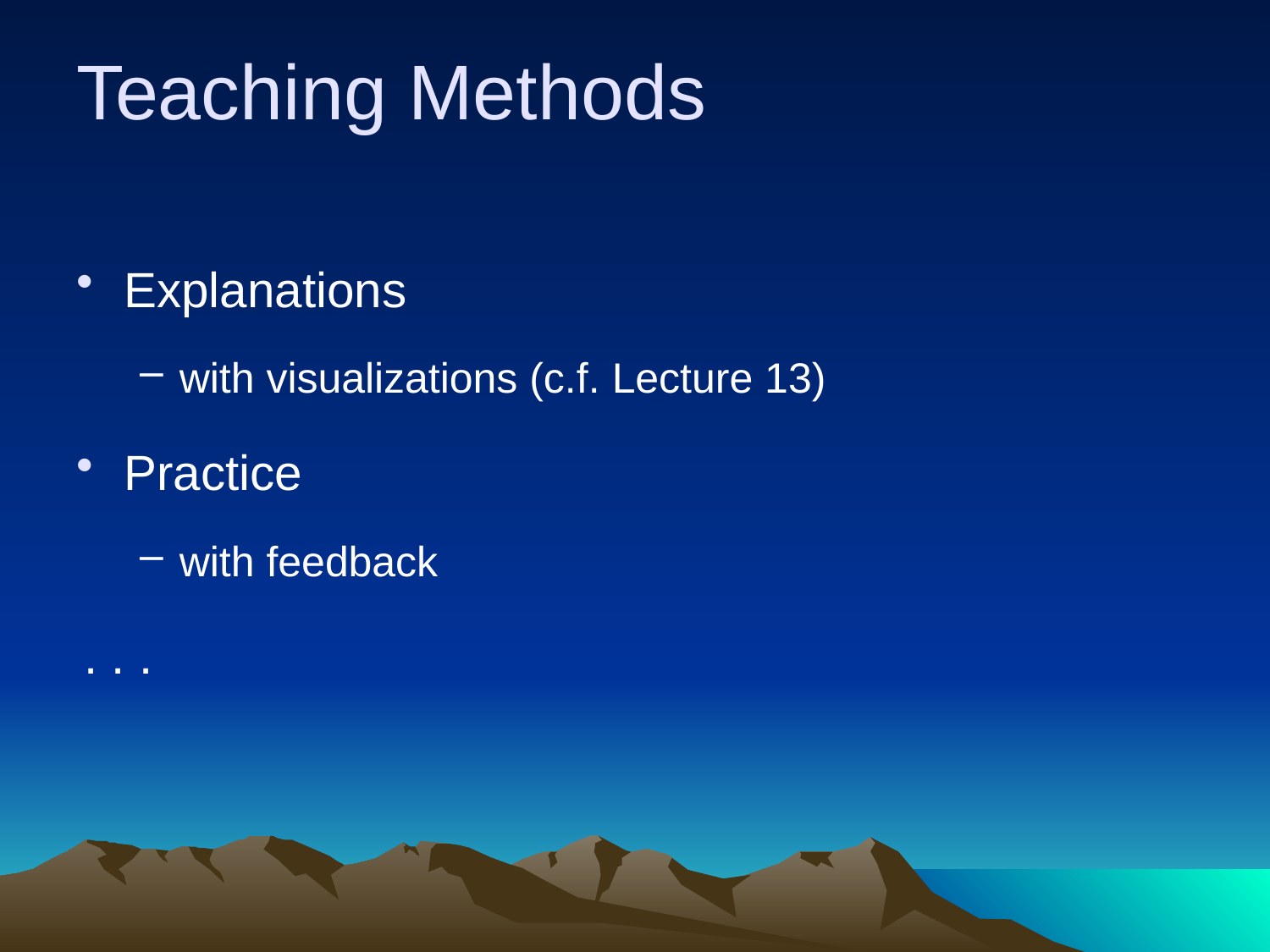

# Teaching Methods
Explanations
with visualizations (c.f. Lecture 13)
Practice
with feedback
. . .